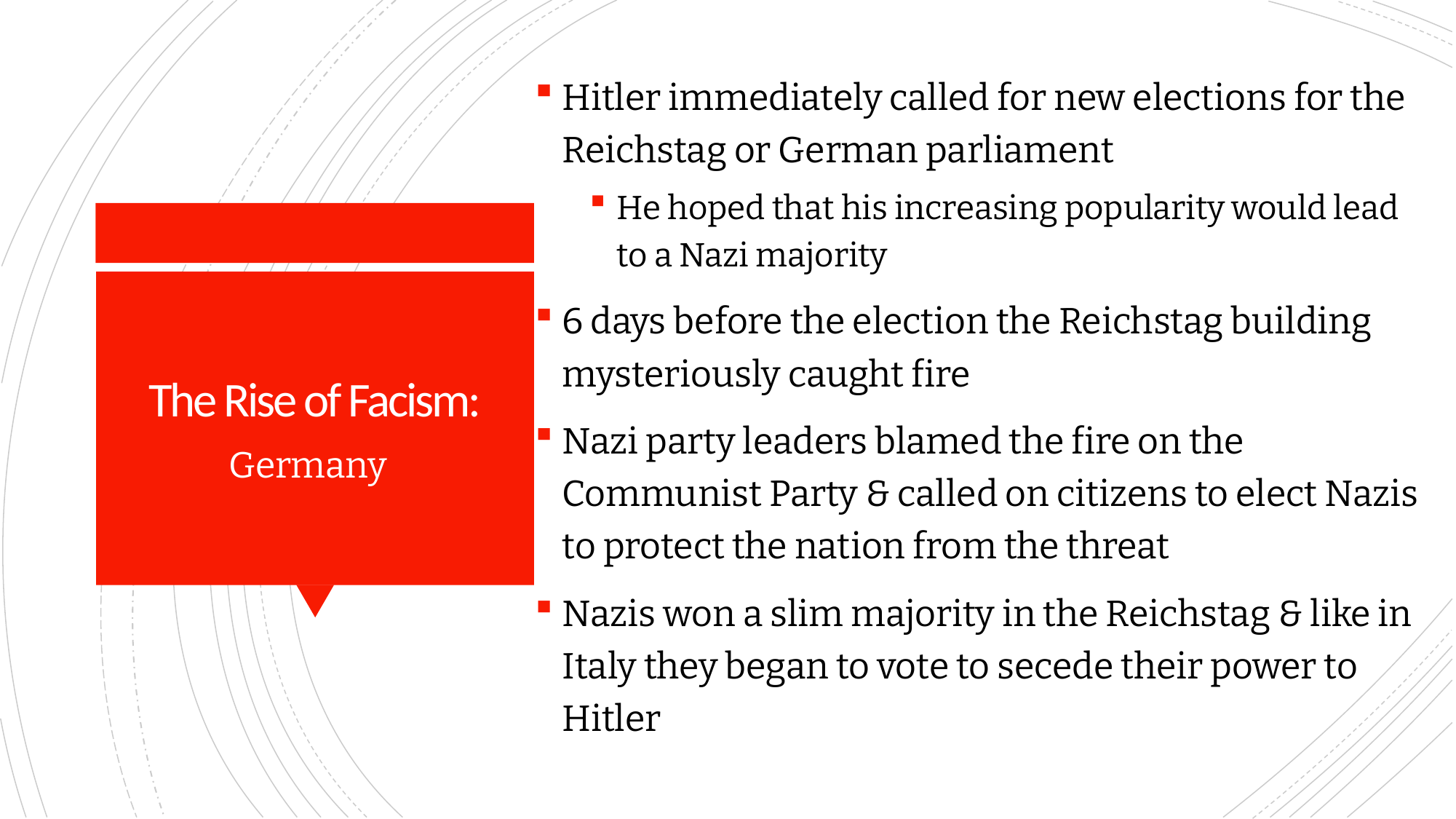

Hitler immediately called for new elections for the Reichstag or German parliament
He hoped that his increasing popularity would lead to a Nazi majority
6 days before the election the Reichstag building mysteriously caught fire
Nazi party leaders blamed the fire on the Communist Party & called on citizens to elect Nazis to protect the nation from the threat
Nazis won a slim majority in the Reichstag & like in Italy they began to vote to secede their power to Hitler
# The Rise of Facism:
Germany